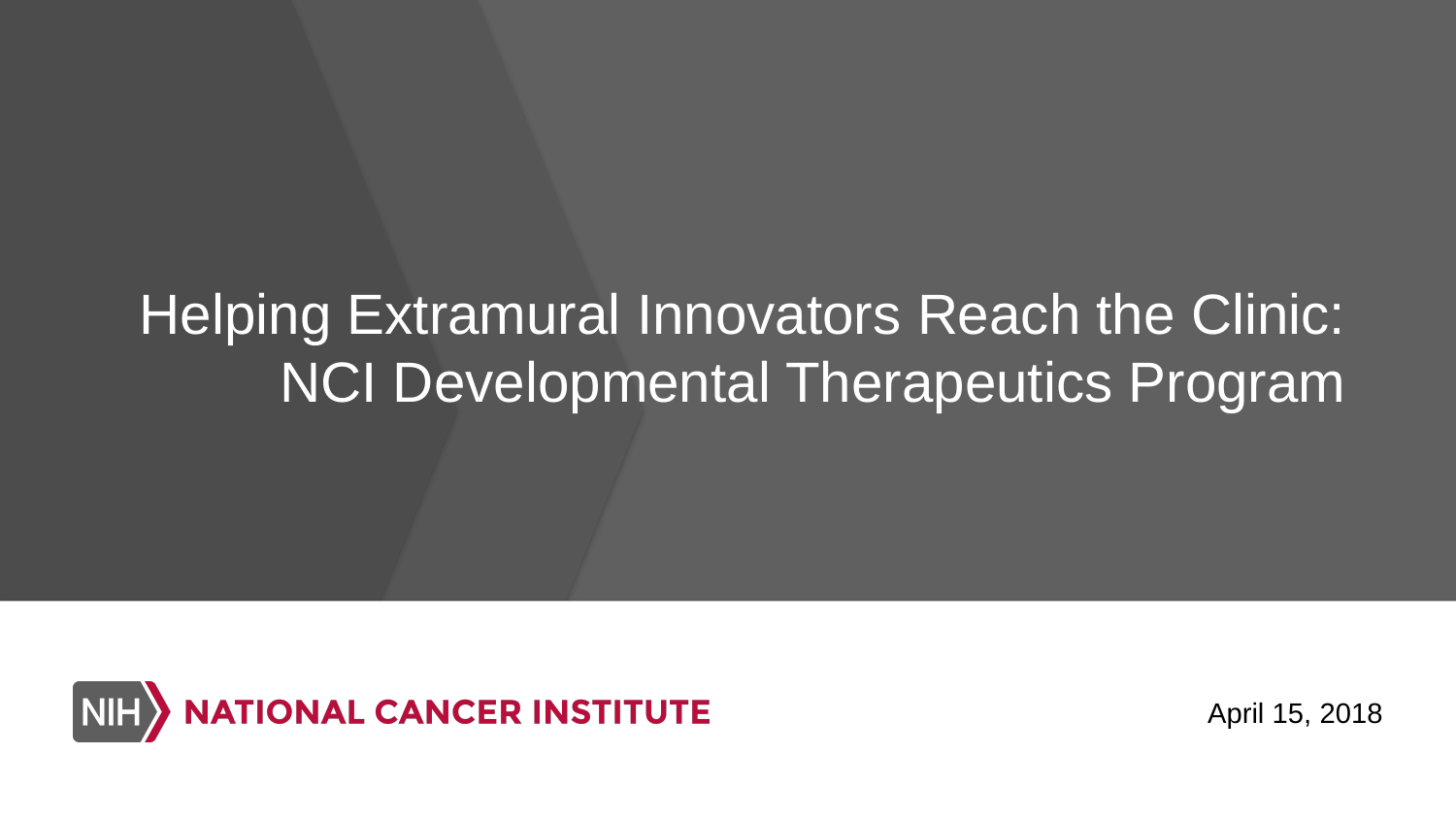

# Helping Extramural Innovators Reach the Clinic: NCI Developmental Therapeutics Program
April 15, 2018